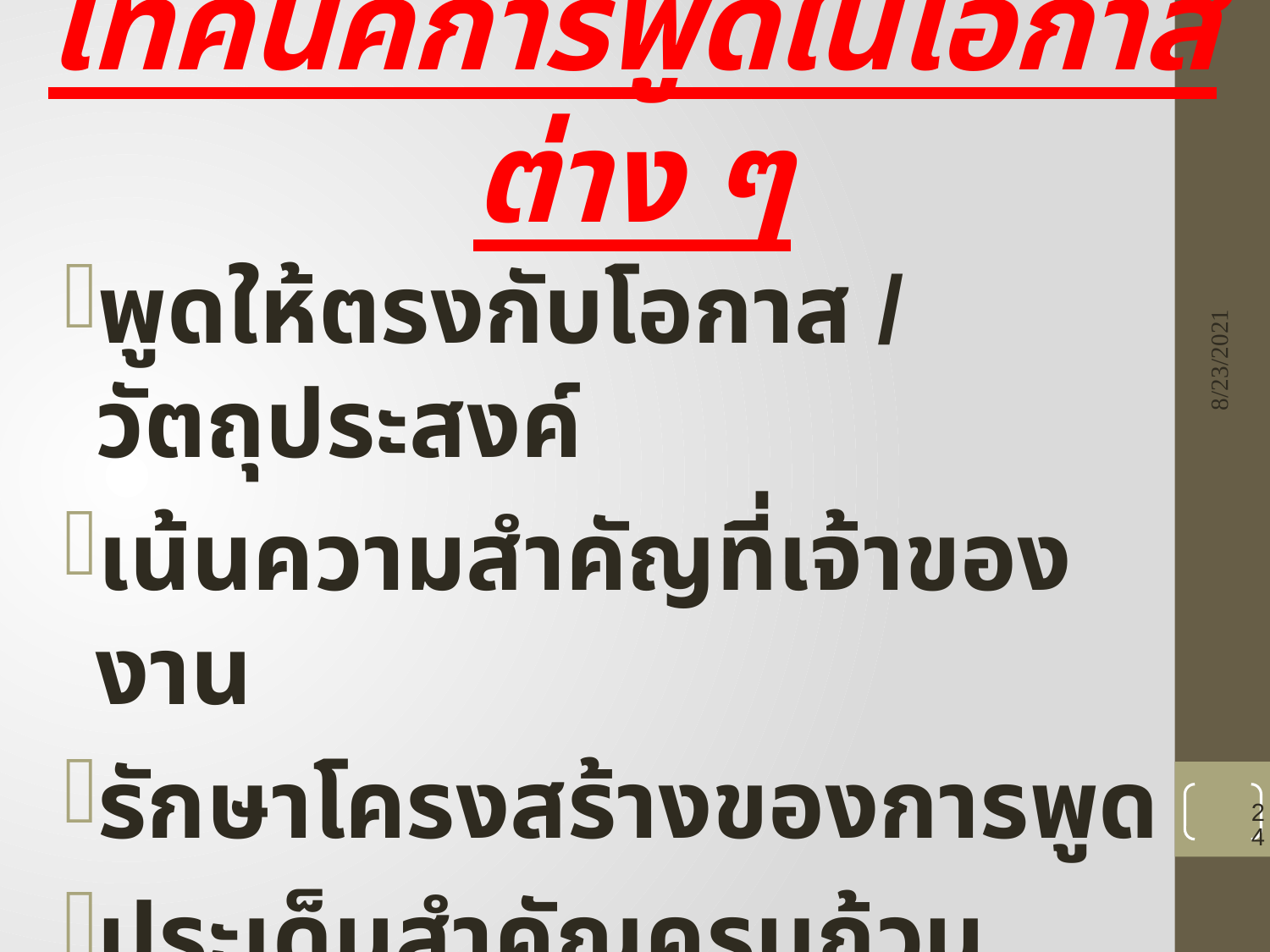

# เทคนิคการพูดในโอกาสต่าง ๆ

พูดให้ตรงกับโอกาส / วัตถุประสงค์
เน้นความสำคัญที่เจ้าของงาน
รักษาโครงสร้างของการพูด
ประเด็นสำคัญครบถ้วน
สั้น กระชับ

8/23/2021
24